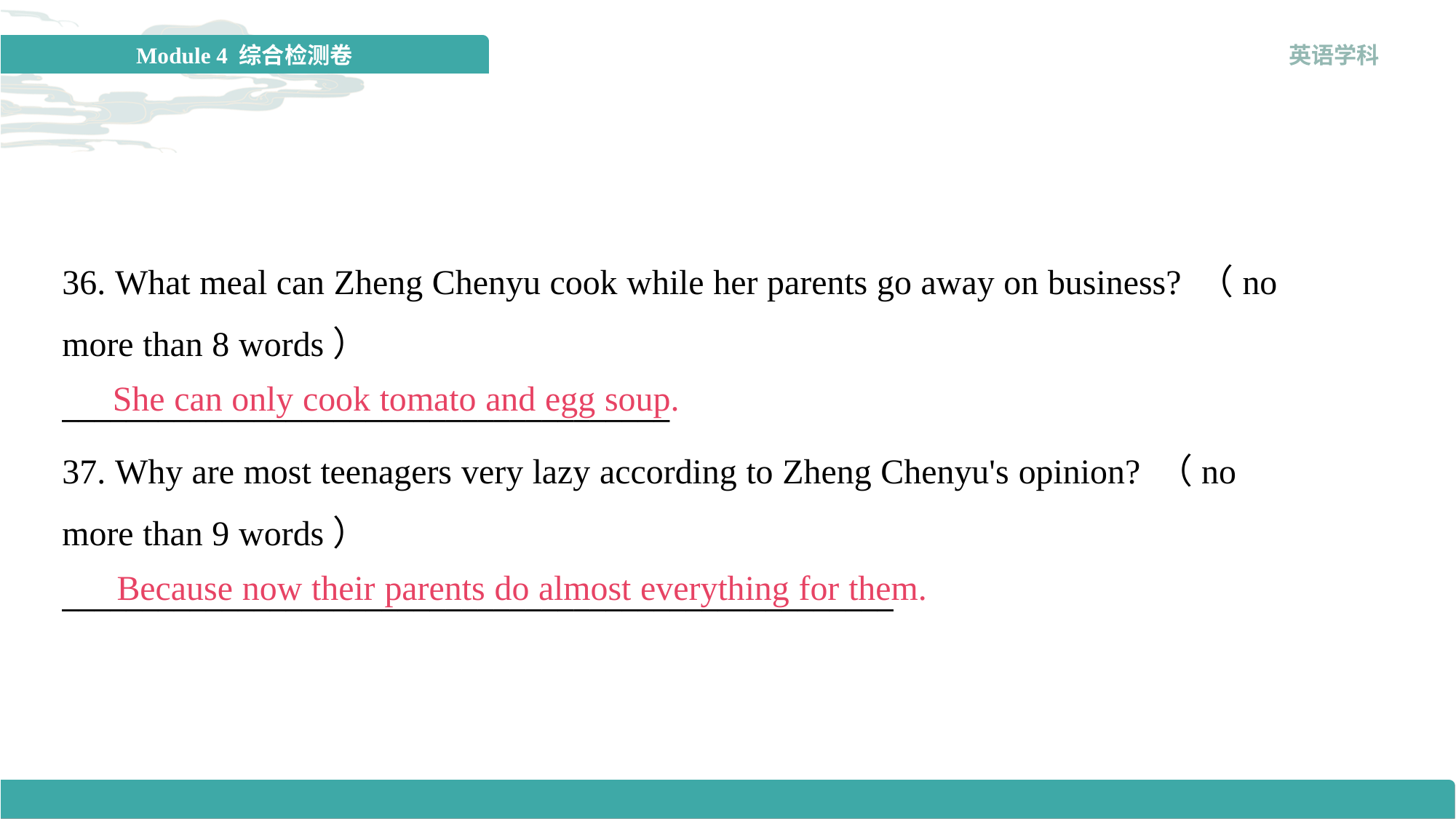

36. What meal can Zheng Chenyu cook while her parents go away on business? （no
more than 8 words）
______________________________________
She can only cook tomato and egg soup.
37. Why are most teenagers very lazy according to Zheng Chenyu's opinion? （no
more than 9 words）
____________________________________________________
Because now their parents do almost everything for them.